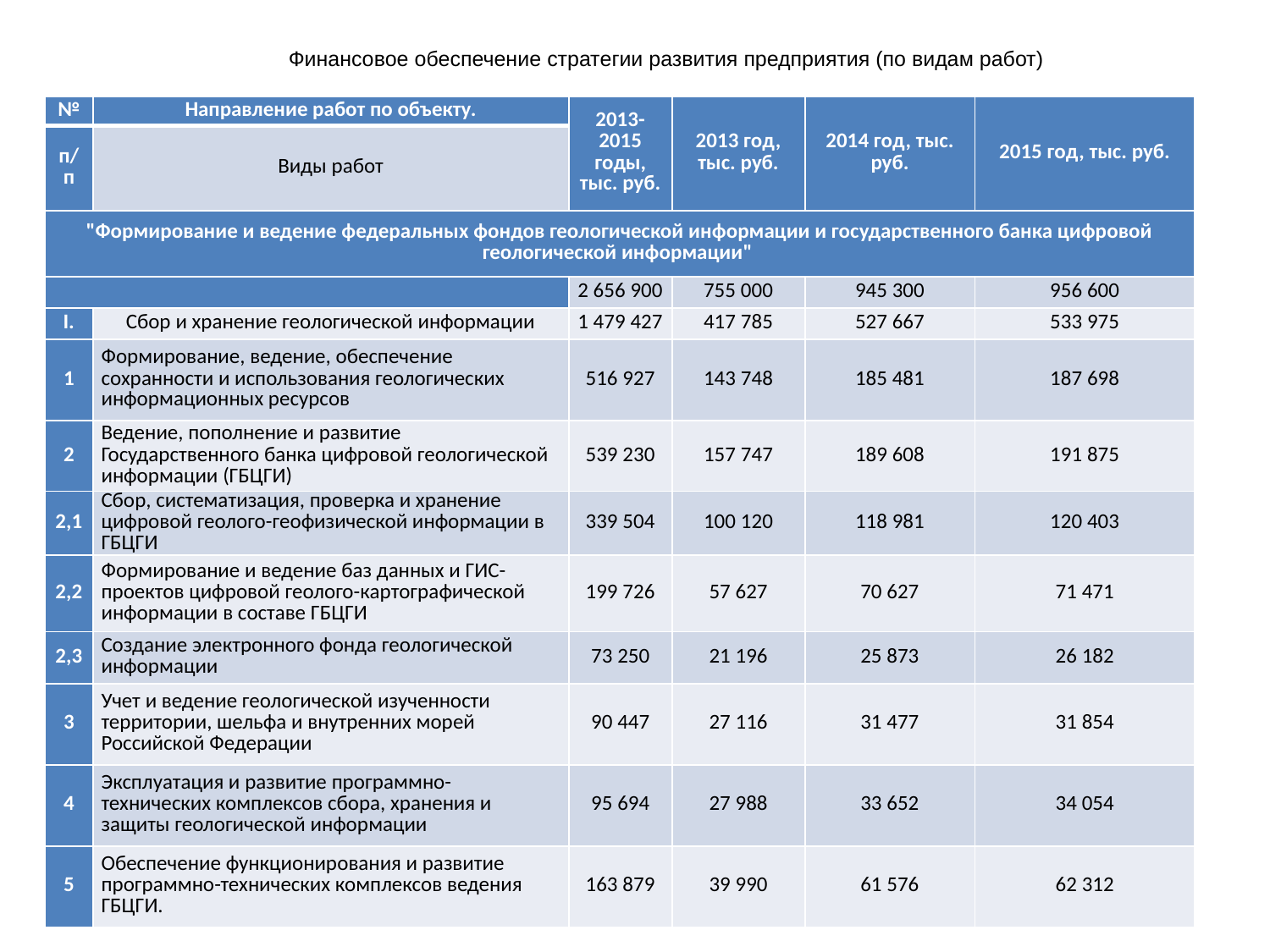

Финансовое обеспечение стратегии развития предприятия (по видам работ)
| № | Направление работ по объекту. | 2013-2015 годы, тыс. руб. | 2013 год, тыс. руб. | 2014 год, тыс. руб. | 2015 год, тыс. руб. |
| --- | --- | --- | --- | --- | --- |
| п/п | Виды работ |  |  |  |  |
| "Формирование и ведение федеральных фондов геологической информации и государственного банка цифровой геологической информации" |  |  |  |  |  |
|  |  | 2 656 900 | 755 000 | 945 300 | 956 600 |
| I. | Сбор и хранение геологической информации | 1 479 427 | 417 785 | 527 667 | 533 975 |
| 1 | Формирование, ведение, обеспечение сохранности и использования геологических информационных ресурсов | 516 927 | 143 748 | 185 481 | 187 698 |
| 2 | Ведение, пополнение и развитие Государственного банка цифровой геологической информации (ГБЦГИ) | 539 230 | 157 747 | 189 608 | 191 875 |
| 2,1 | Сбор, систематизация, проверка и хранение цифровой геолого-геофизической информации в ГБЦГИ | 339 504 | 100 120 | 118 981 | 120 403 |
| 2,2 | Формирование и ведение баз данных и ГИС-проектов цифровой геолого-картографической информации в составе ГБЦГИ | 199 726 | 57 627 | 70 627 | 71 471 |
| 2,3 | Создание электронного фонда геологической информации | 73 250 | 21 196 | 25 873 | 26 182 |
| 3 | Учет и ведение геологической изученности территории, шельфа и внутренних морей Российской Федерации | 90 447 | 27 116 | 31 477 | 31 854 |
| 4 | Эксплуатация и развитие программно-технических комплексов сбора, хранения и защиты геологической информации | 95 694 | 27 988 | 33 652 | 34 054 |
| 5 | Обеспечение функционирования и развитие программно-технических комплексов ведения ГБЦГИ. | 163 879 | 39 990 | 61 576 | 62 312 |